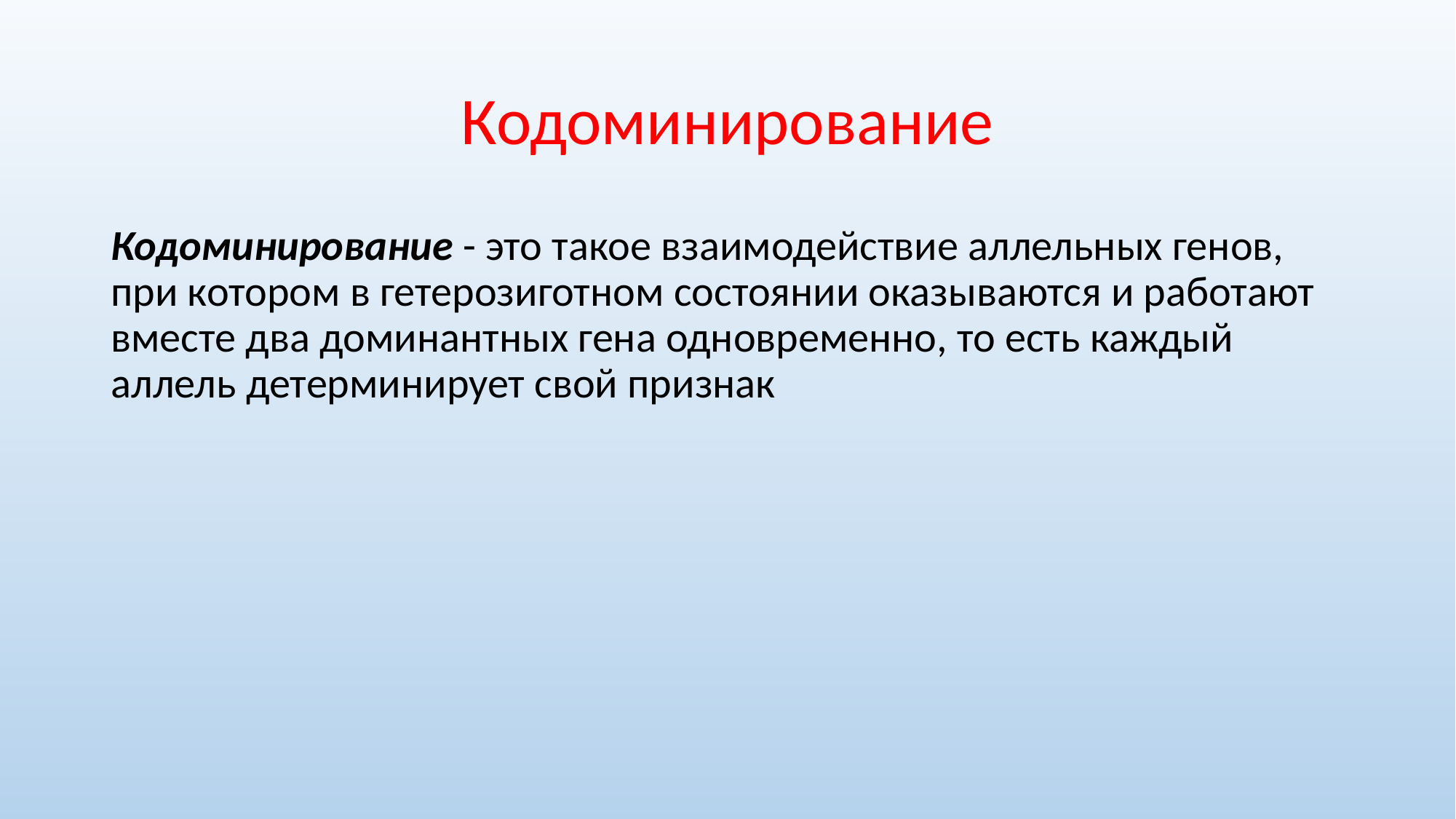

# Кодоминирование
Кодоминирование - это такое взаимодействие аллельных генов, при котором в гетерозиготном состоянии оказываются и работают вместе два доминантных гена одновременно, то есть каждый аллель детерминирует свой признак